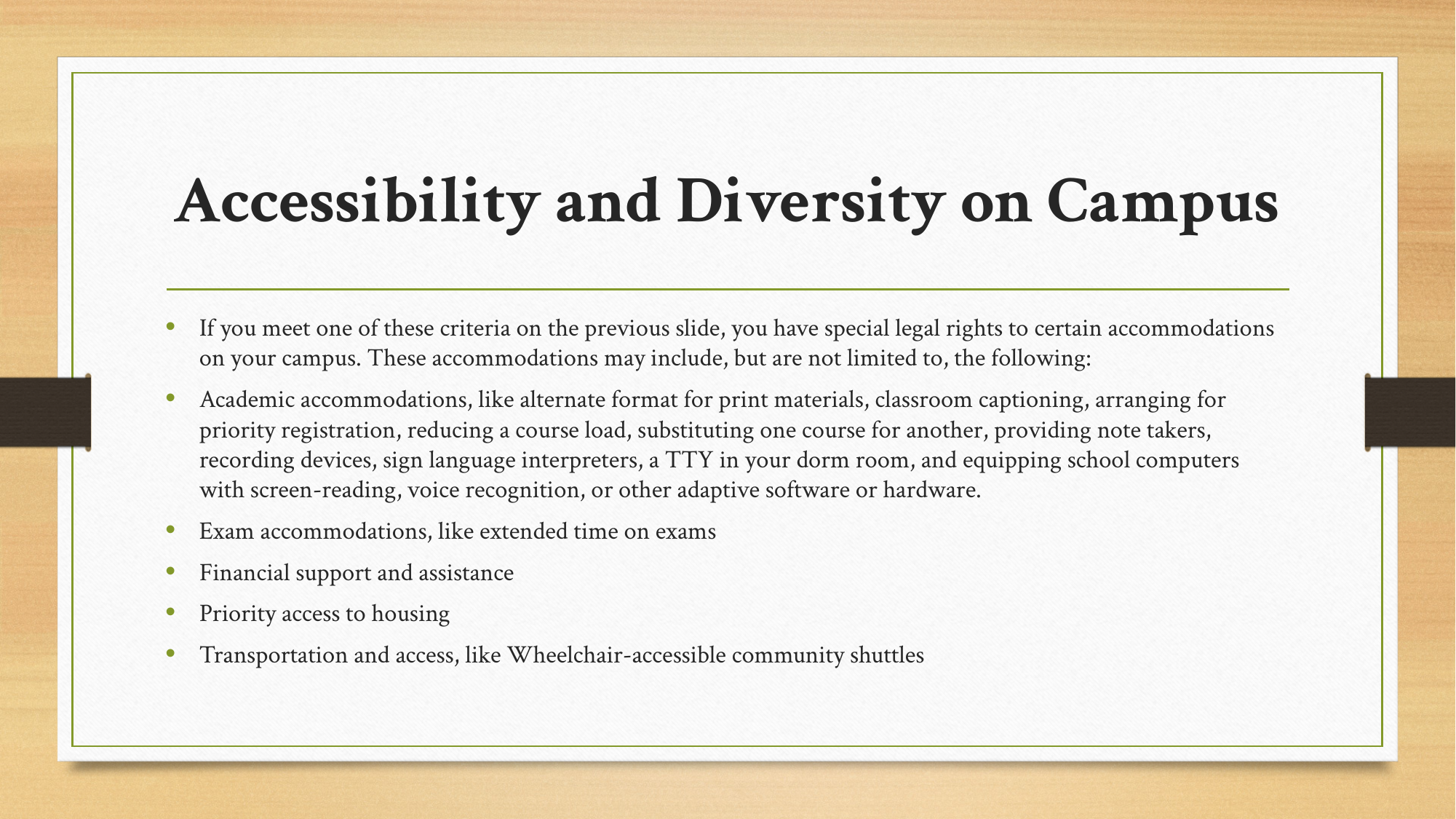

# Accessibility and Diversity on Campus
If you meet one of these criteria on the previous slide, you have special legal rights to certain accommodations on your campus. These accommodations may include, but are not limited to, the following:
Academic accommodations, like alternate format for print materials, classroom captioning, arranging for priority registration, reducing a course load, substituting one course for another, providing note takers, recording devices, sign language interpreters, a TTY in your dorm room, and equipping school computers with screen-reading, voice recognition, or other adaptive software or hardware.
Exam accommodations, like extended time on exams
Financial support and assistance
Priority access to housing
Transportation and access, like Wheelchair-accessible community shuttles